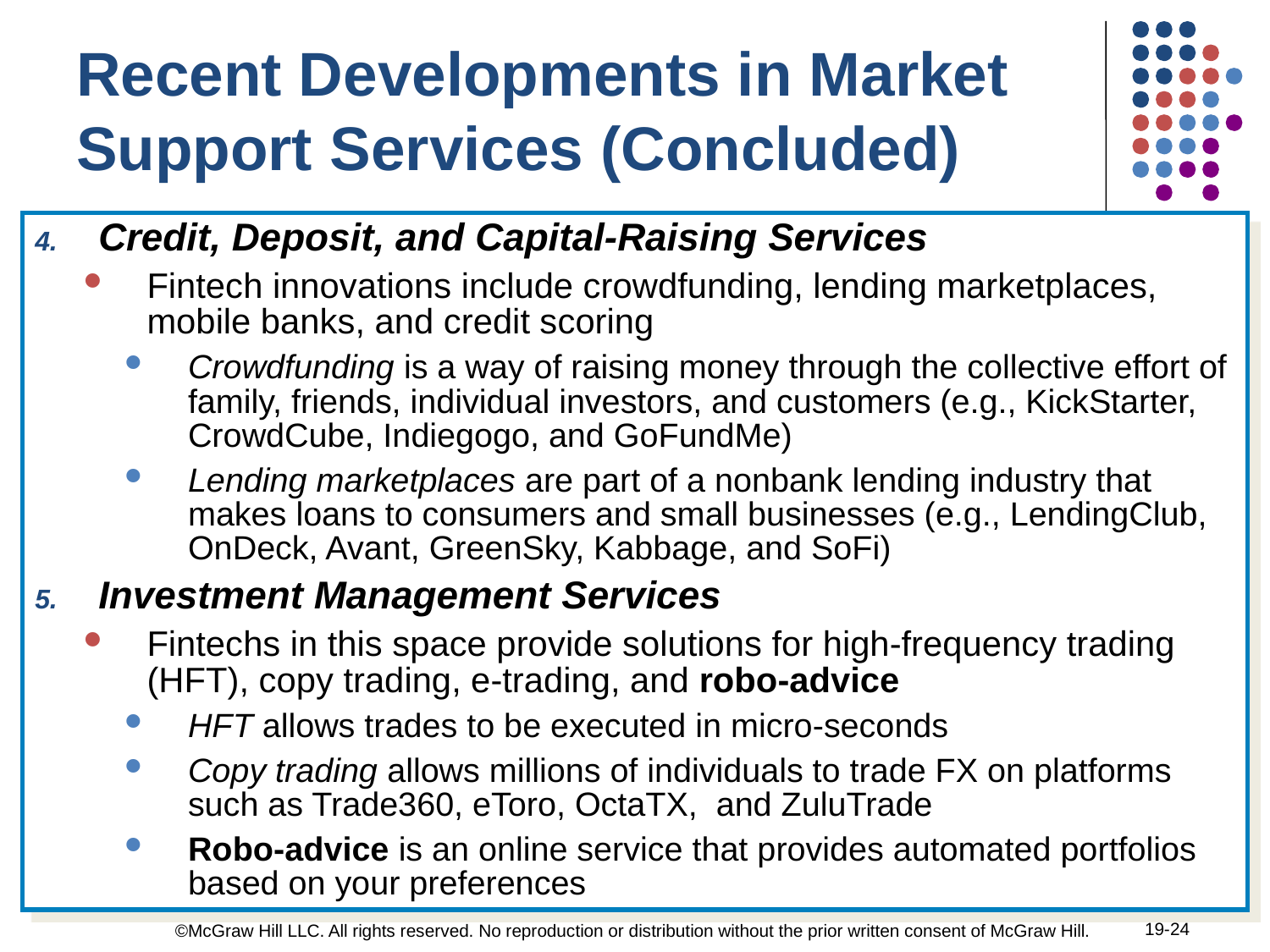

Recent Developments in Market Support Services (Concluded)
Credit, Deposit, and Capital-Raising Services
Fintech innovations include crowdfunding, lending marketplaces, mobile banks, and credit scoring
Crowdfunding is a way of raising money through the collective effort of family, friends, individual investors, and customers (e.g., KickStarter, CrowdCube, Indiegogo, and GoFundMe)
Lending marketplaces are part of a nonbank lending industry that makes loans to consumers and small businesses (e.g., LendingClub, OnDeck, Avant, GreenSky, Kabbage, and SoFi)
Investment Management Services
Fintechs in this space provide solutions for high-frequency trading (HFT), copy trading, e-trading, and robo-advice
HFT allows trades to be executed in micro-seconds
Copy trading allows millions of individuals to trade FX on platforms such as Trade360, eToro, OctaTX,  and ZuluTrade
Robo-advice is an online service that provides automated portfolios based on your preferences
19-24
©McGraw Hill LLC. All rights reserved. No reproduction or distribution without the prior written consent of McGraw Hill.